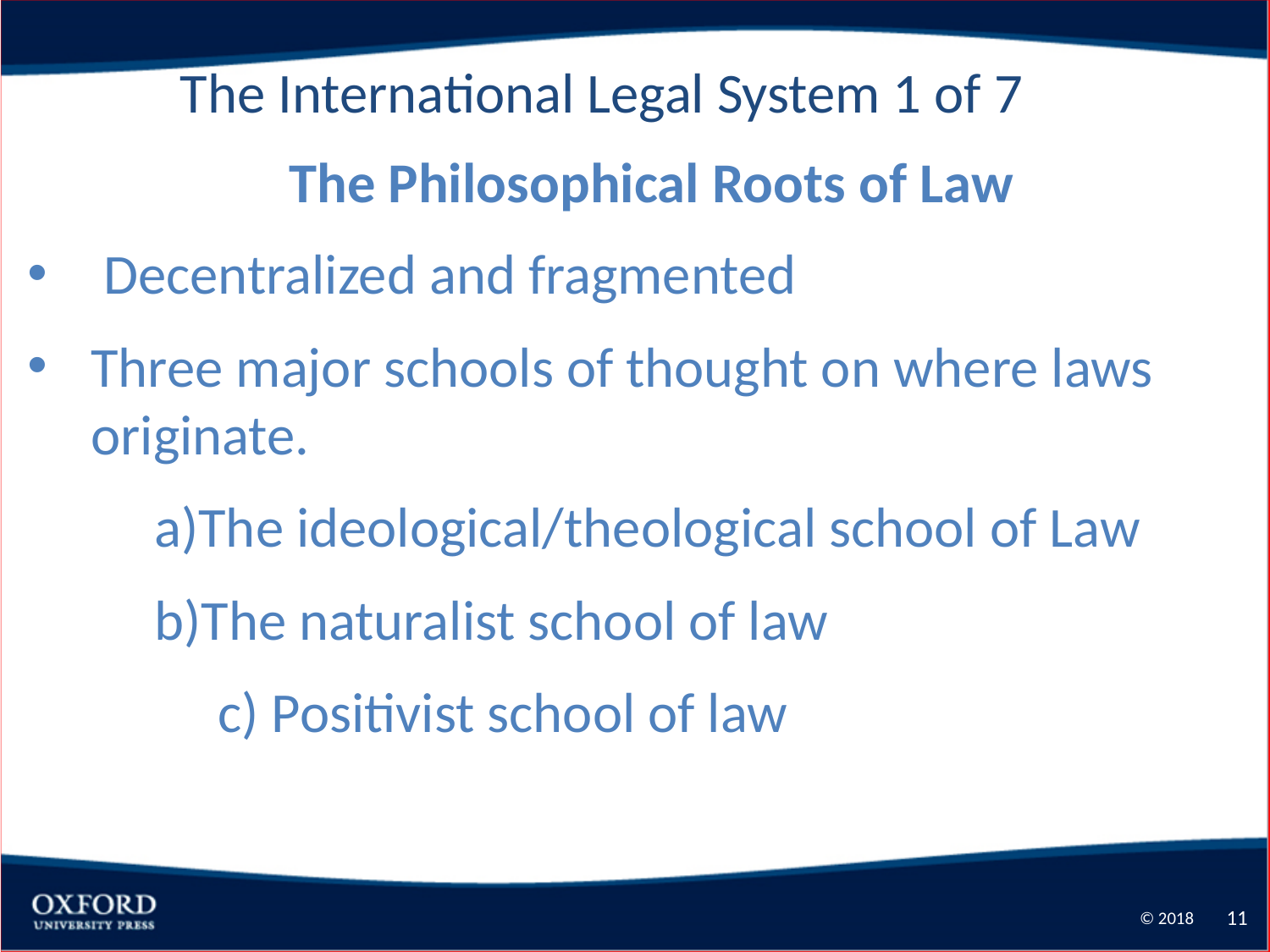

The International Legal System 1 of 7
 The Philosophical Roots of Law
 Decentralized and fragmented
Three major schools of thought on where laws originate.
	a)The ideological/theological school of Law
	b)The naturalist school of law
	c) Positivist school of law